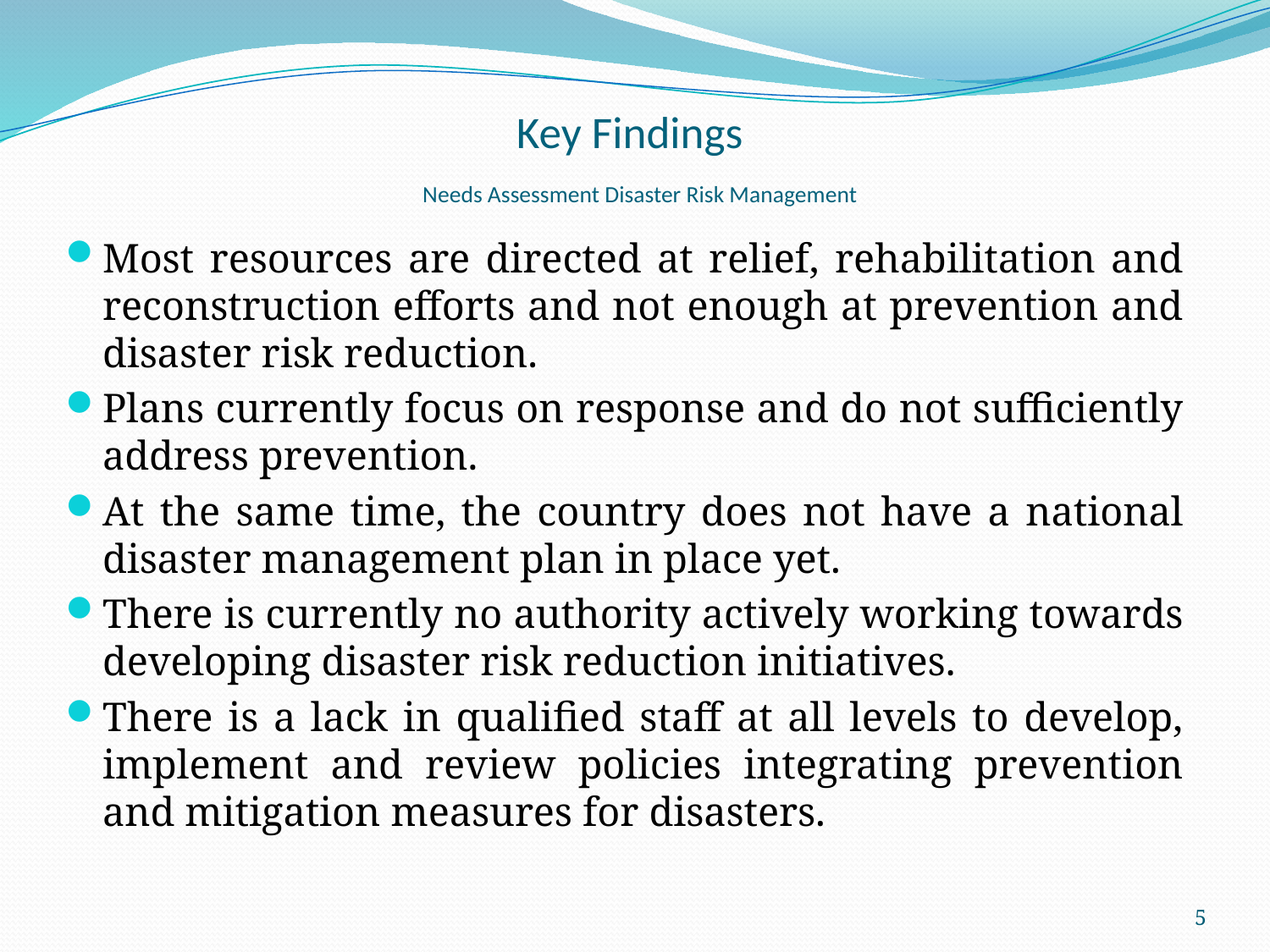

# Key Findings Needs Assessment Disaster Risk Management

Most resources are directed at relief, rehabilitation and reconstruction efforts and not enough at prevention and disaster risk reduction.
Plans currently focus on response and do not sufficiently address prevention.
At the same time, the country does not have a national disaster management plan in place yet.
There is currently no authority actively working towards developing disaster risk reduction initiatives.
There is a lack in qualified staff at all levels to develop, implement and review policies integrating prevention and mitigation measures for disasters.

5